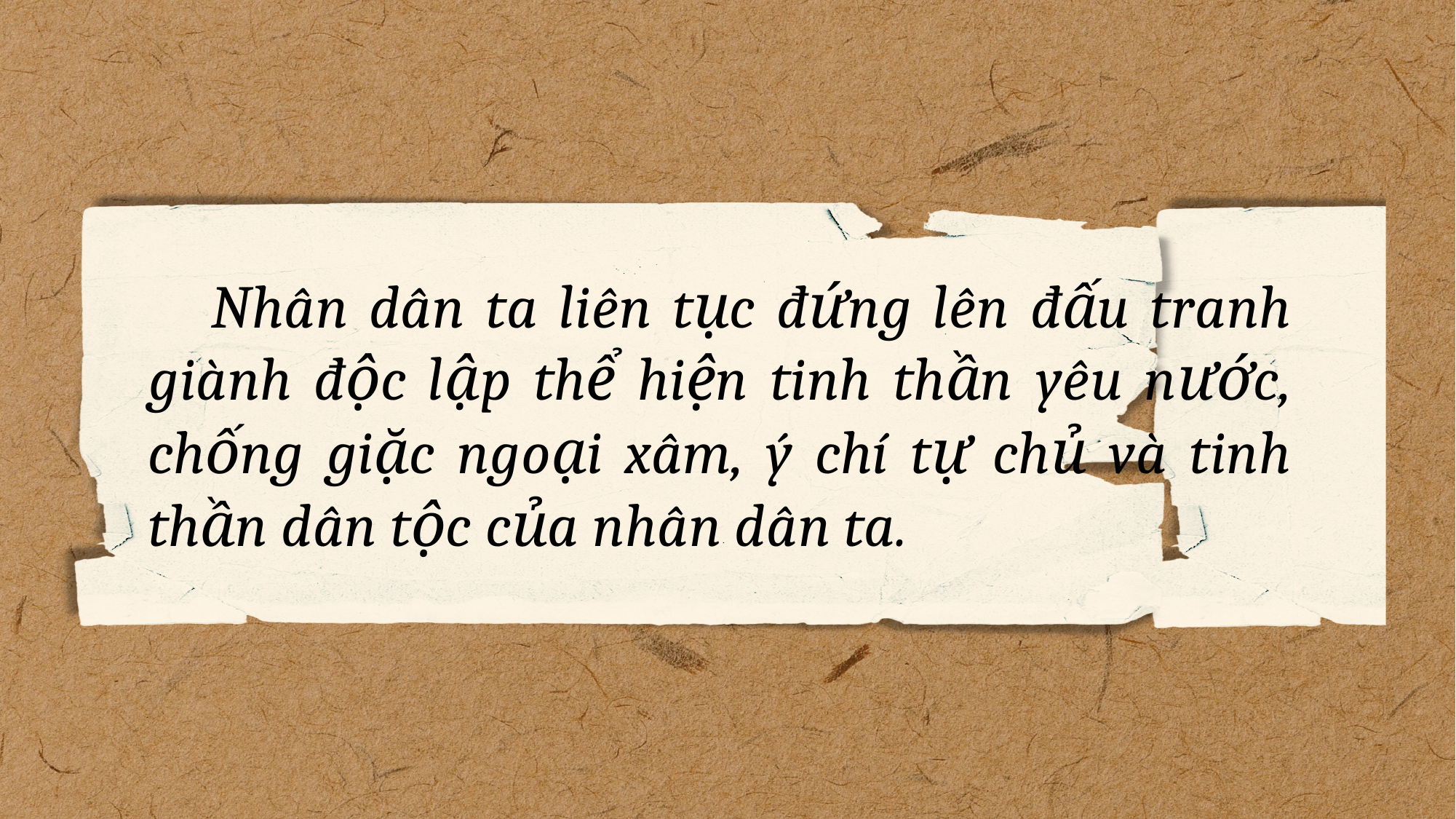

Nhân dân ta liên tục đứng lên đấu tranh giành độc lập thể hiện tinh thần yêu nước, chống giặc ngoại xâm, ý chí tự chủ và tinh thần dân tộc của nhân dân ta.